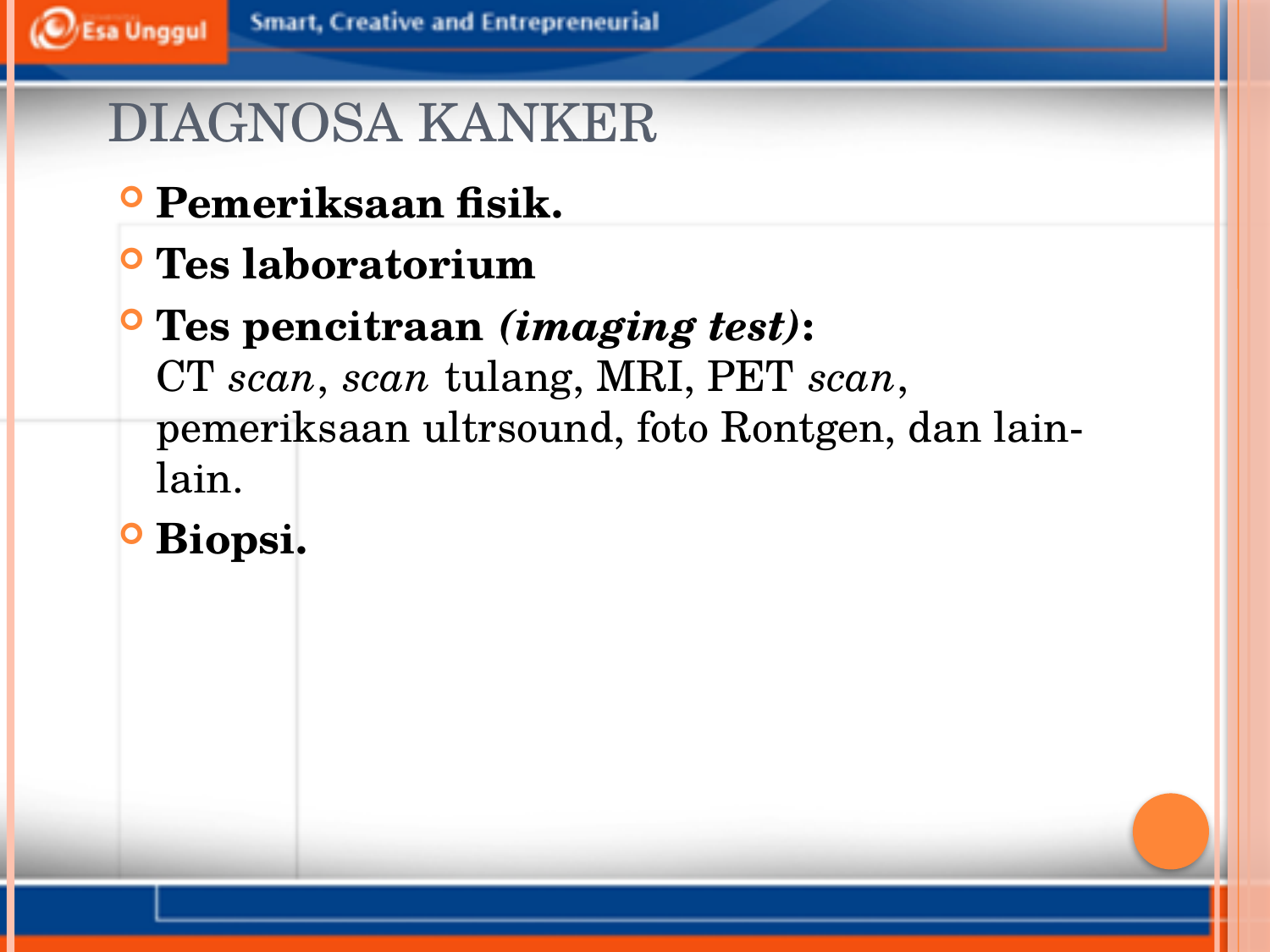

# Diagnosa Kanker
Pemeriksaan fisik.
Tes laboratorium
Tes pencitraan (imaging test): CT scan, scan tulang, MRI, PET scan, pemeriksaan ultrsound, foto Rontgen, dan lain-lain.
Biopsi.